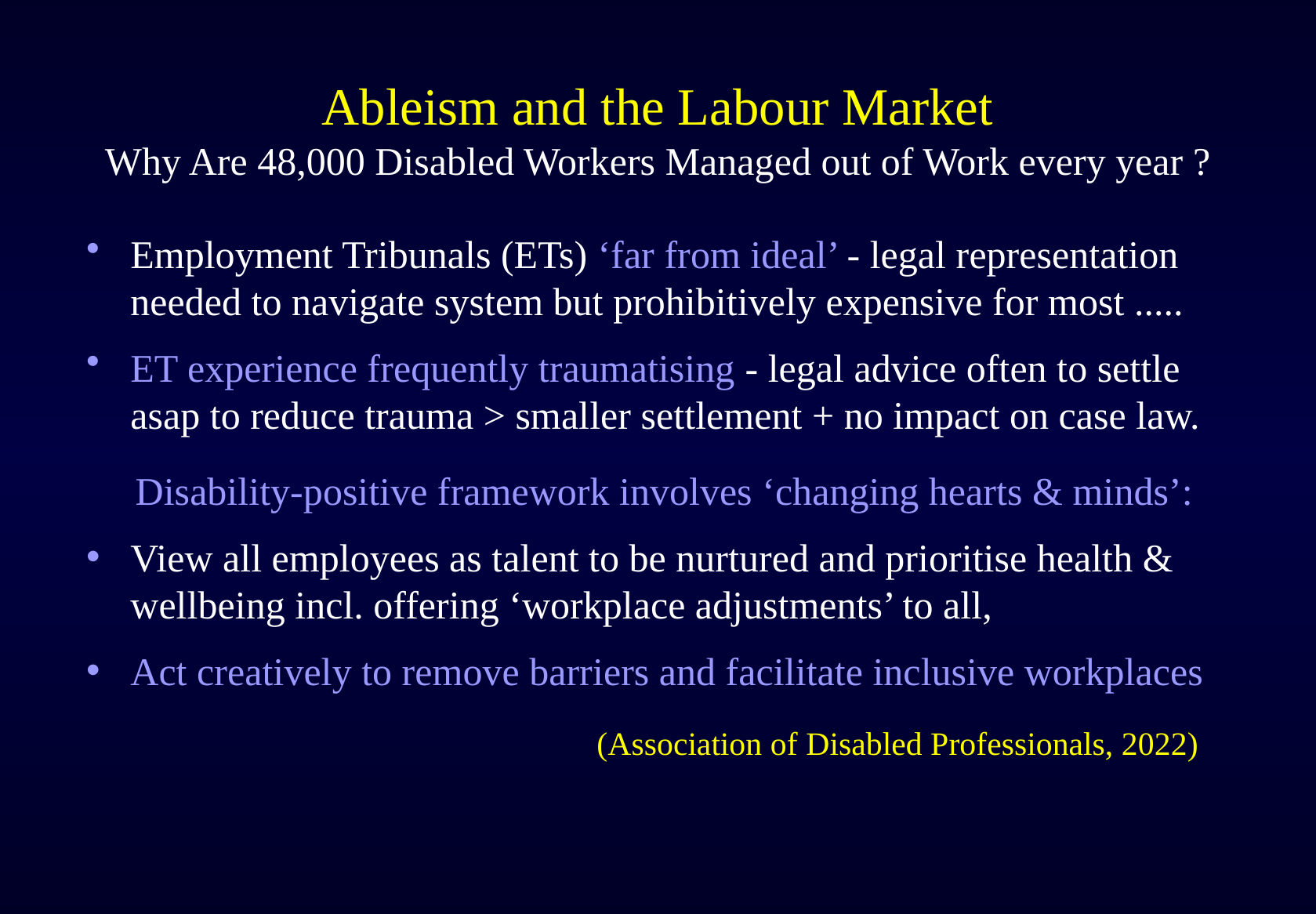

# Ableism and the Labour Market Why Are 48,000 Disabled Workers Managed out of Work every year ?
Employment Tribunals (ETs) ‘far from ideal’ - legal representation needed to navigate system but prohibitively expensive for most .....
ET experience frequently traumatising - legal advice often to settle asap to reduce trauma > smaller settlement + no impact on case law.
     Disability-positive framework involves ‘changing hearts & minds’:
View all employees as talent to be nurtured and prioritise health & wellbeing incl. offering ‘workplace adjustments’ to all,
Act creatively to remove barriers and facilitate inclusive workplaces
(Association of Disabled Professionals, 2022)